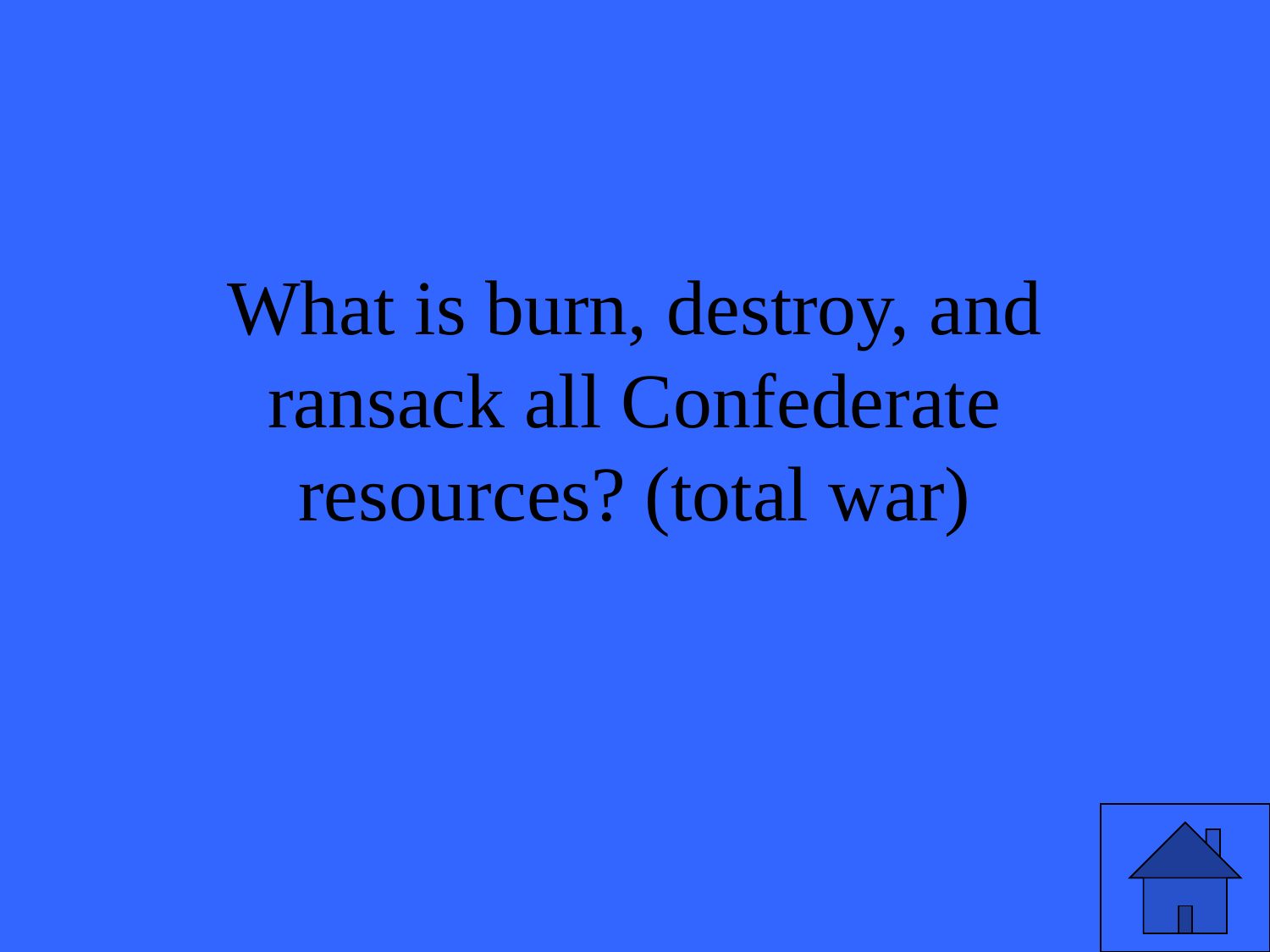

# What is burn, destroy, and ransack all Confederate resources? (total war)